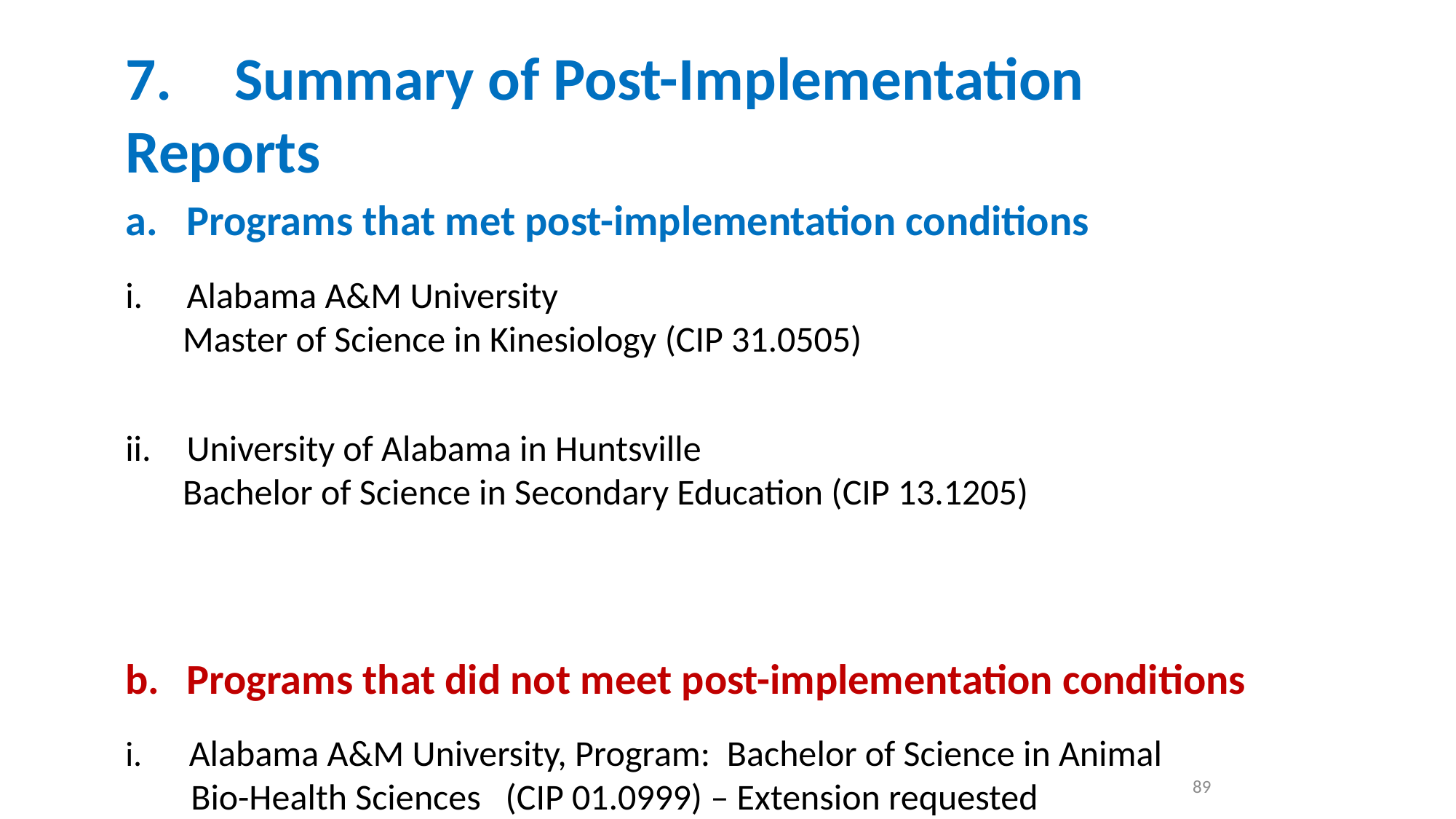

7.	Summary of Post-Implementation Reports
Programs that met post-implementation conditions

Alabama A&M University
       Master of Science in Kinesiology (CIP 31.0505)

University of Alabama in Huntsville
       Bachelor of Science in Secondary Education (CIP 13.1205)

Programs that did not meet post-implementation conditions

i.      Alabama A&M University, Program:  Bachelor of Science in Animal
        Bio-Health Sciences   (CIP 01.0999) – Extension requested

89